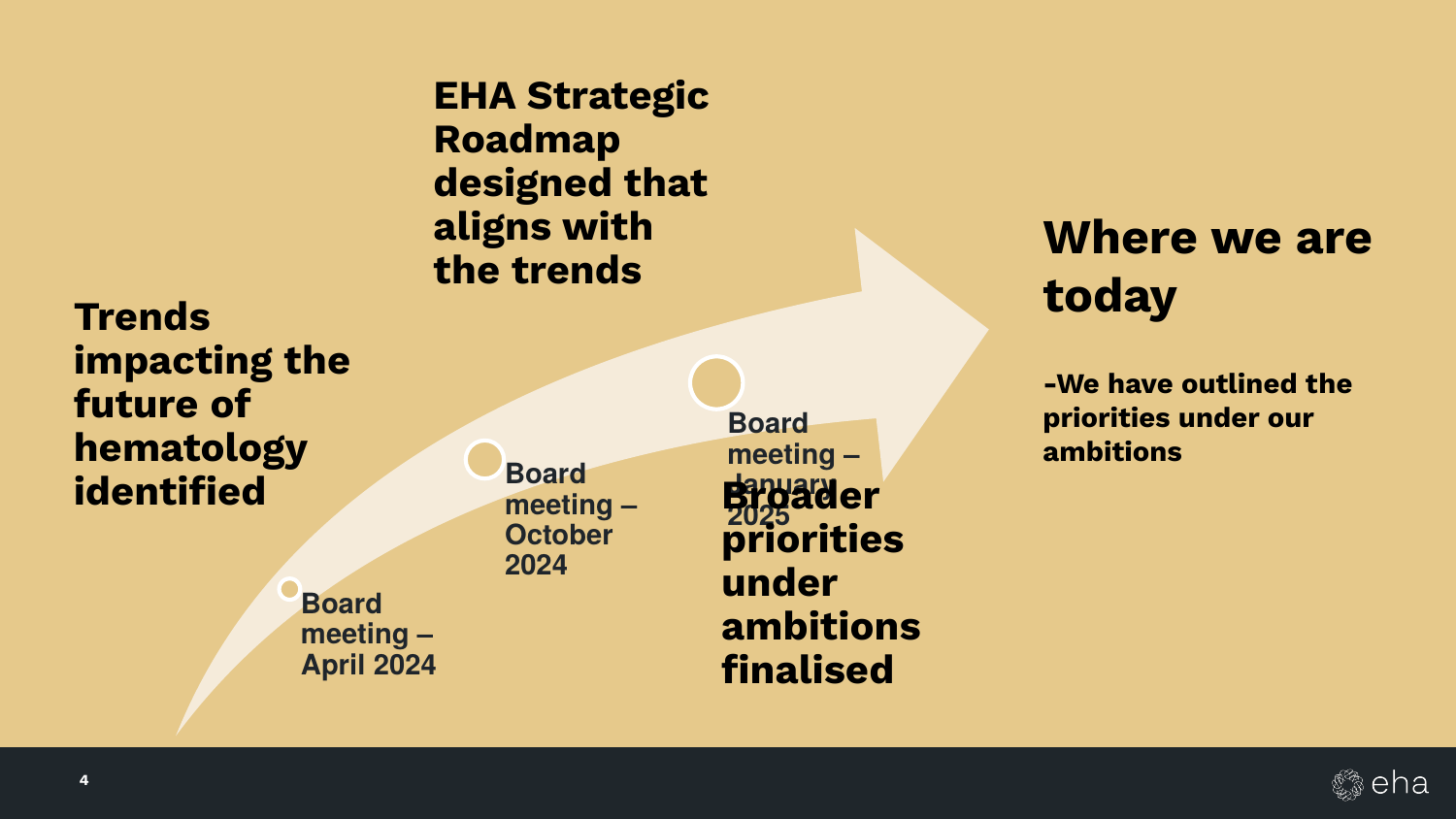

EHA Strategic Roadmap designed that aligns with the trends
Board meeting – April 2024
Board meeting – October 2024
Board meeting – January 2025
Where we are today

-We have outlined the priorities under our ambitions
Trends impacting the future of hematology identified
Broader priorities under ambitions finalised
4